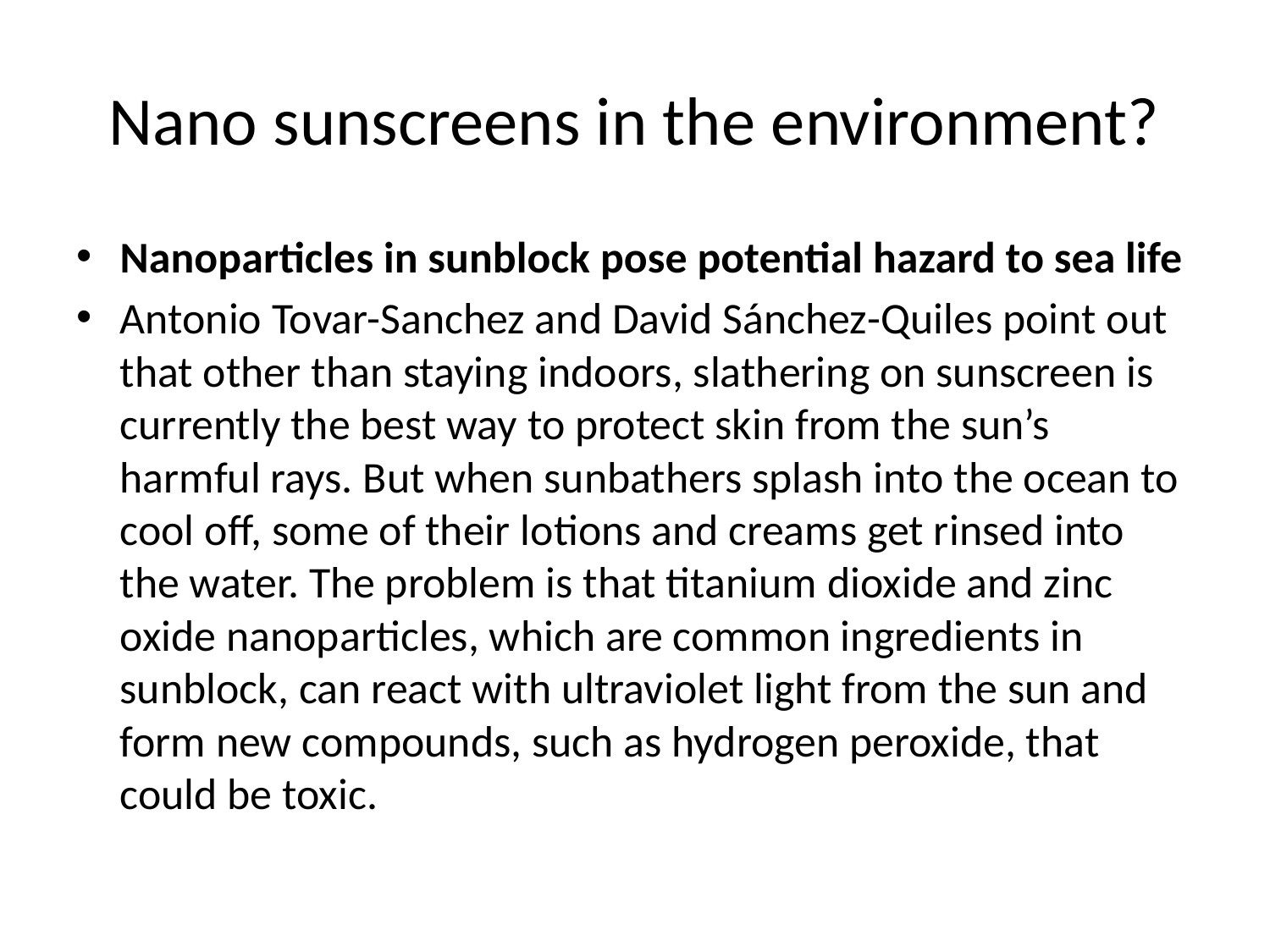

# Nano sunscreens in the environment?
Nanoparticles in sunblock pose potential hazard to sea life
Antonio Tovar-Sanchez and David Sánchez-Quiles point out that other than staying indoors, slathering on sunscreen is currently the best way to protect skin from the sun’s harmful rays. But when sunbathers splash into the ocean to cool off, some of their lotions and creams get rinsed into the water. The problem is that titanium dioxide and zinc oxide nanoparticles, which are common ingredients in sunblock, can react with ultraviolet light from the sun and form new compounds, such as hydrogen peroxide, that could be toxic.